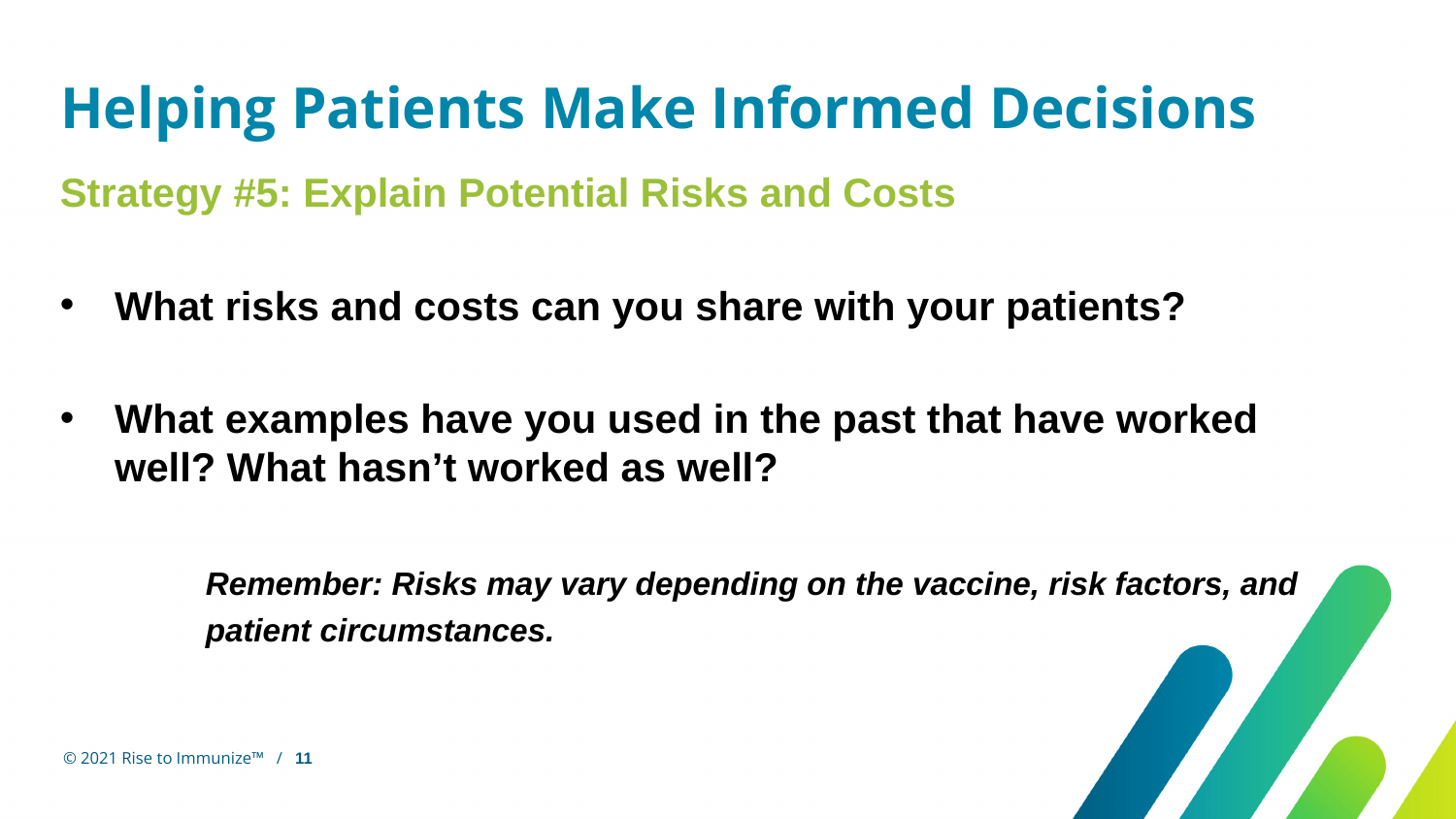

Helping Patients Make Informed Decisions
Strategy #5: Explain Potential Risks and Costs

What risks and costs can you share with your patients?

What examples have you used in the past that have worked well? What hasn’t worked as well?

	Remember: Risks may vary depending on the vaccine, risk factors, and
	patient circumstances.